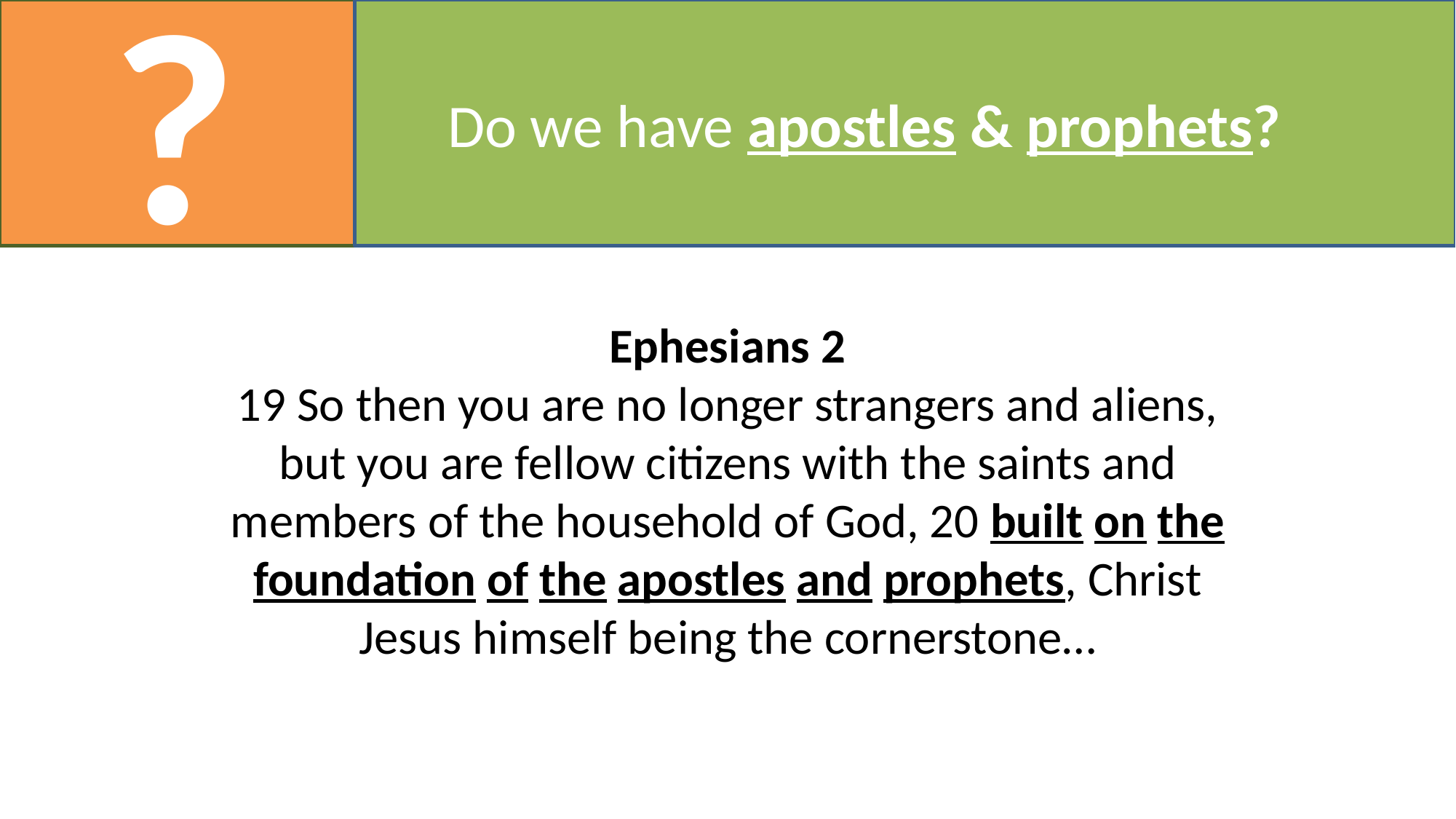

Do we have apostles & prophets?
?
Ephesians 2
19 So then you are no longer strangers and aliens, but you are fellow citizens with the saints and members of the household of God, 20 built on the foundation of the apostles and prophets, Christ Jesus himself being the cornerstone…